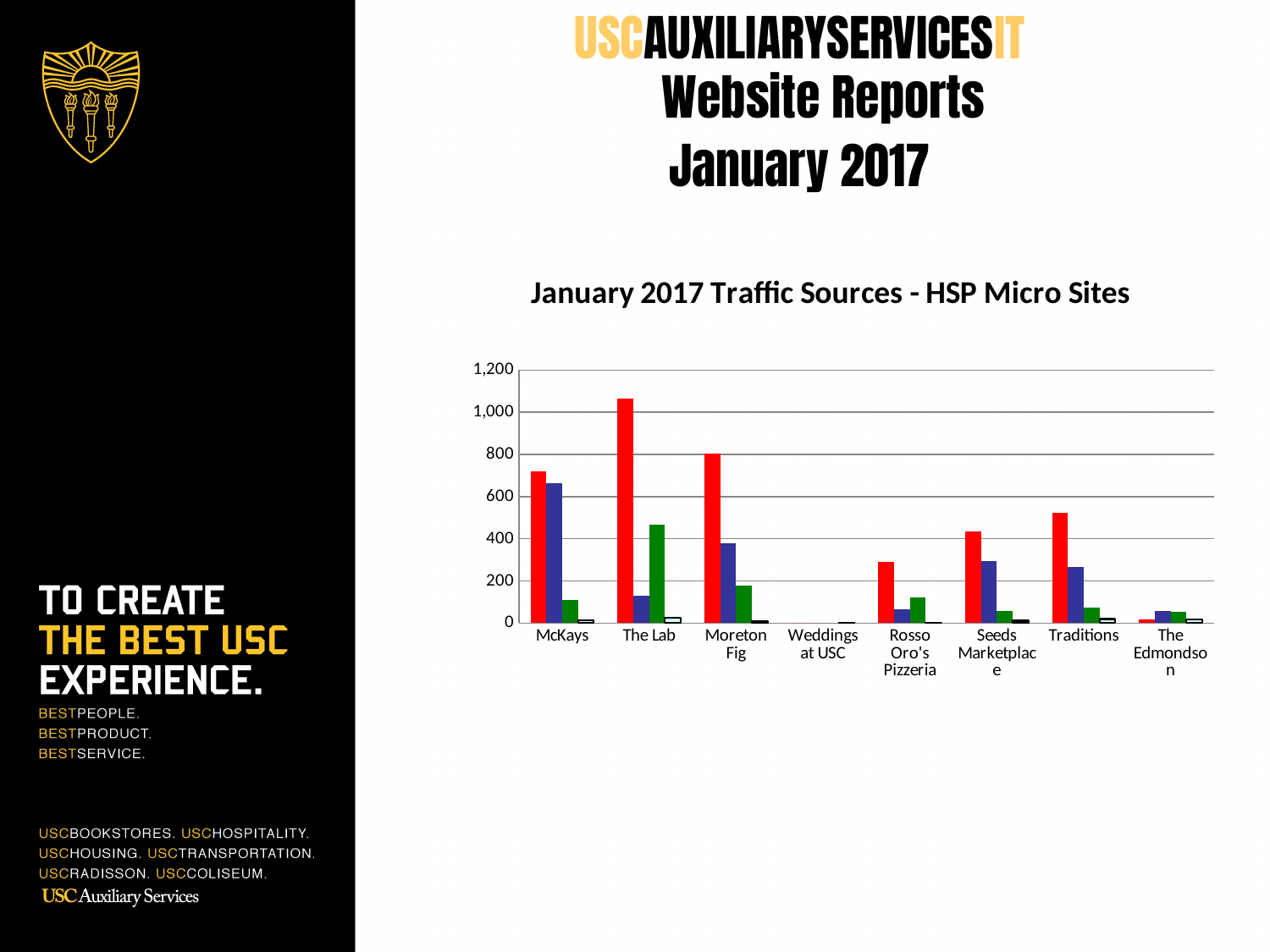

USCAUXILIARYSERVICESIT
Website Reports
January 2017

### Chart: January 2017 Traffic Sources - HSP Micro Sites

| Category | Search Engine | Referring Sites | Direct Traffic | Campaigns |
|---|---|---|---|---|
| McKays | 719.0 | 662.0 | 111.0 | 12.0 |
| The Lab | 1065.0 | 131.0 | 467.0 | 27.0 |
| Moreton Fig | 806.0 | 379.0 | 179.0 | 9.0 |
| Weddings at USC | 0.0 | 0.0 | 0.0 | 0.0 |
| Rosso Oro's Pizzeria | 291.0 | 67.0 | 121.0 | 2.0 |
| Seeds Marketplace | 433.0 | 295.0 | 57.0 | 11.0 |
| Traditions | 522.0 | 267.0 | 72.0 | 19.0 |
| The Edmondson | 18.0 | 59.0 | 55.0 | 17.0 |